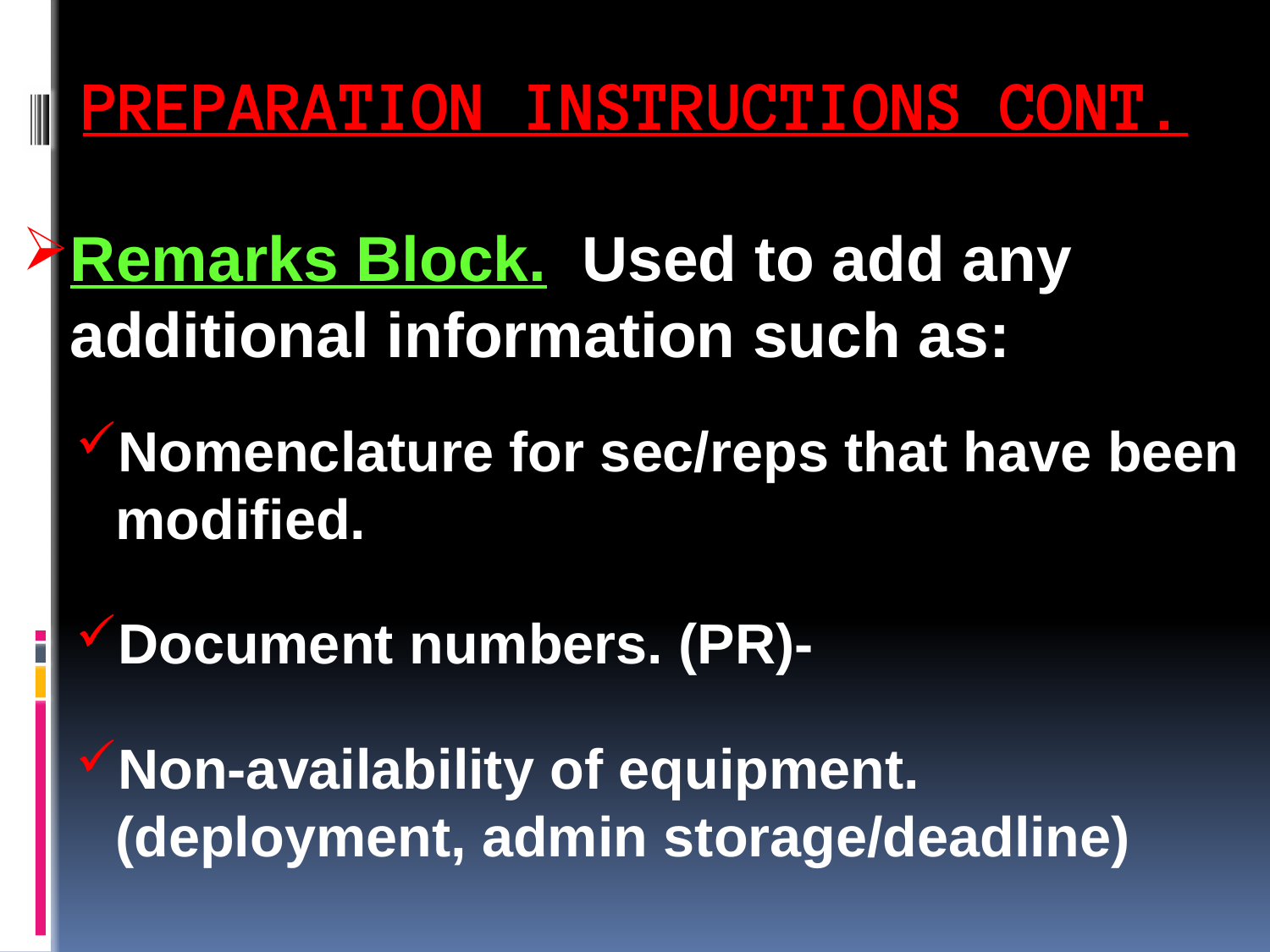

# PREPARATION INSTRUCTIONS CONT.
Remarks Block.  Used to add any additional information such as:

Nomenclature for sec/reps that have been modified.

Document numbers. (PR)-

Non-availability of equipment. (deployment, admin storage/deadline)